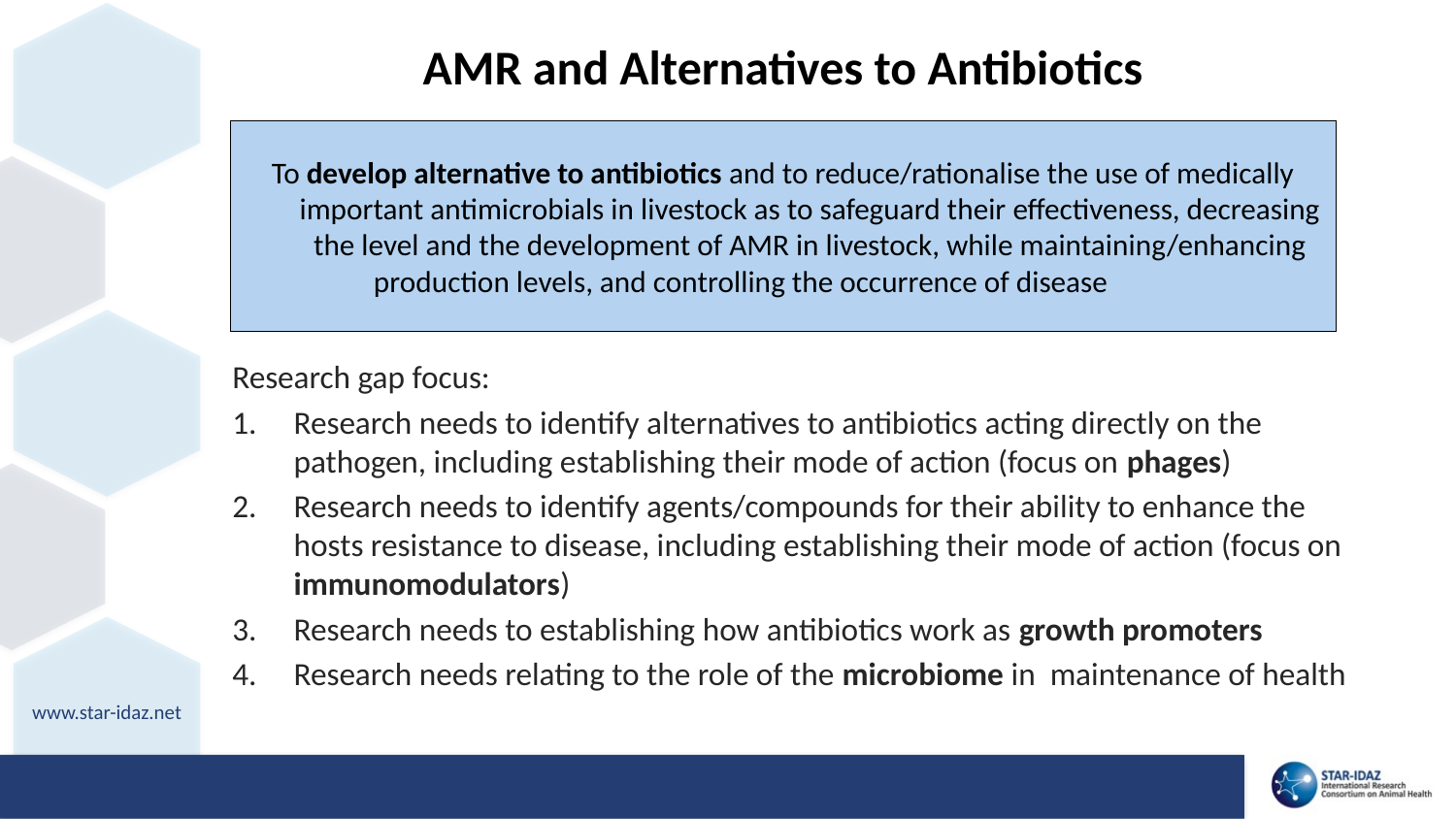

# AMR and Alternatives to Antibiotics
To develop alternative to antibiotics and to reduce/rationalise the use of medically important antimicrobials in livestock as to safeguard their effectiveness, decreasing the level and the development of AMR in livestock, while maintaining/enhancing production levels, and controlling the occurrence of disease
Research gap focus:
Research needs to identify alternatives to antibiotics acting directly on the pathogen, including establishing their mode of action (focus on phages)
Research needs to identify agents/compounds for their ability to enhance the hosts resistance to disease, including establishing their mode of action (focus on immunomodulators)
Research needs to establishing how antibiotics work as growth promoters
Research needs relating to the role of the microbiome in  maintenance of health